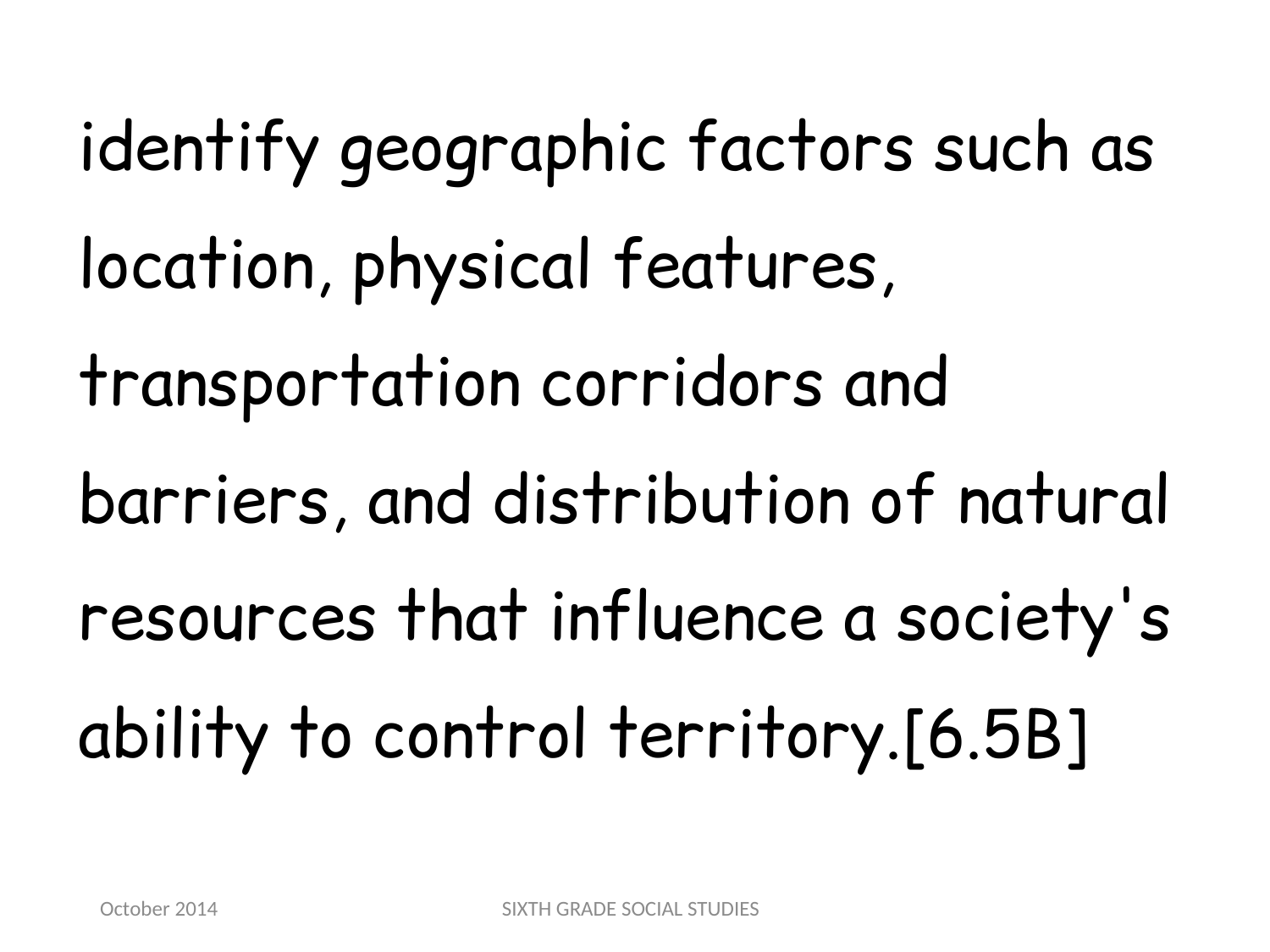

identify geographic factors such as location, physical features, transportation corridors and barriers, and distribution of natural resources that influence a society's ability to control territory.[6.5B]
October 2014
SIXTH GRADE SOCIAL STUDIES